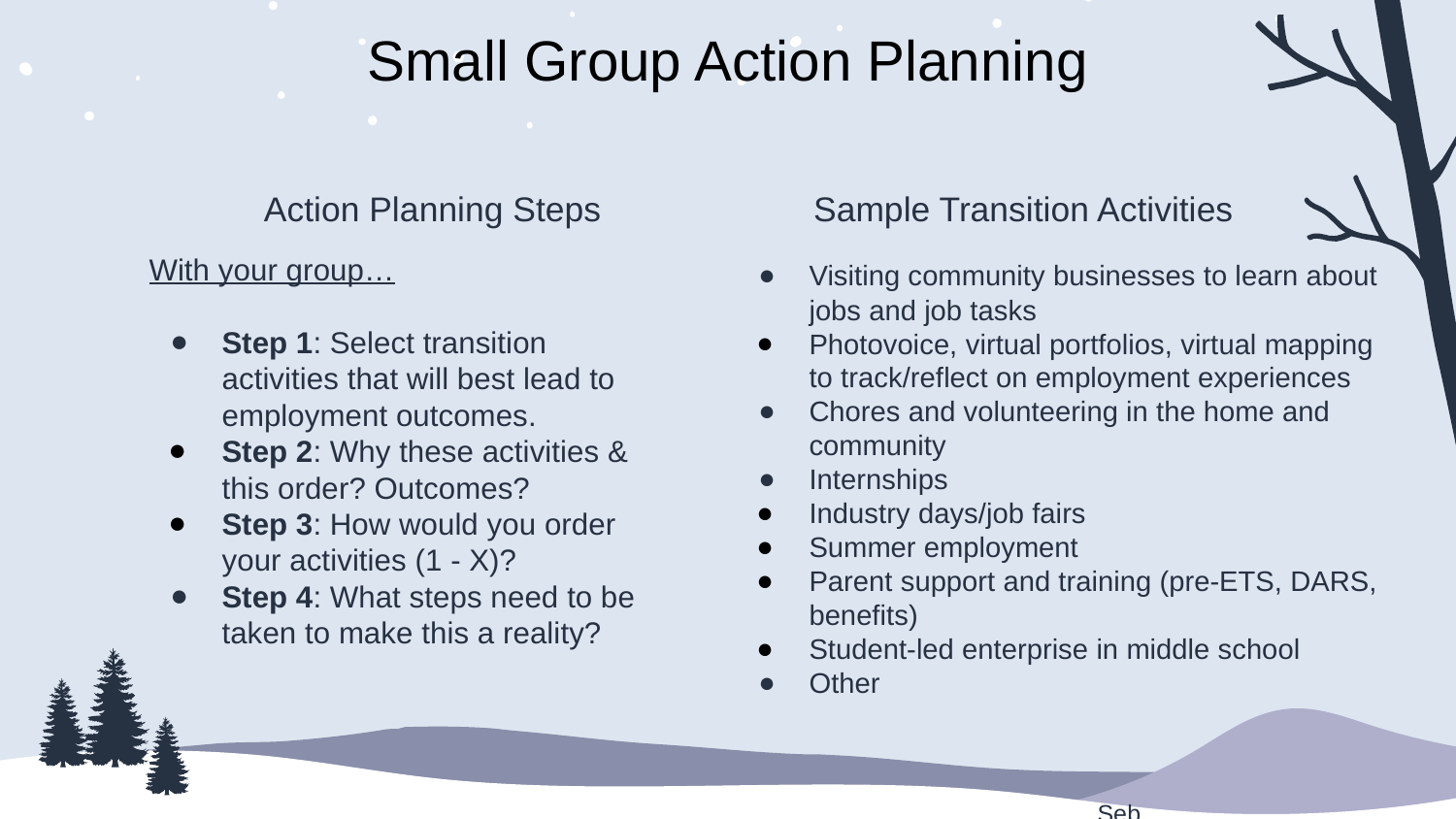

# Small Group Action Planning
Action Planning Steps
Sample Transition Activities
With your group…

Step 1: Select transition activities that will best lead to employment outcomes.
Step 2: Why these activities & this order? Outcomes?
Step 3: How would you order your activities (1 - X)?
Step 4: What steps need to be taken to make this a reality?

Visiting community businesses to learn about jobs and job tasks
Photovoice, virtual portfolios, virtual mapping to track/reflect on employment experiences
Chores and volunteering in the home and community
Internships
Industry days/job fairs
Summer employment
Parent support and training (pre-ETS, DARS, benefits)
Student-led enterprise in middle school
Other
Seb